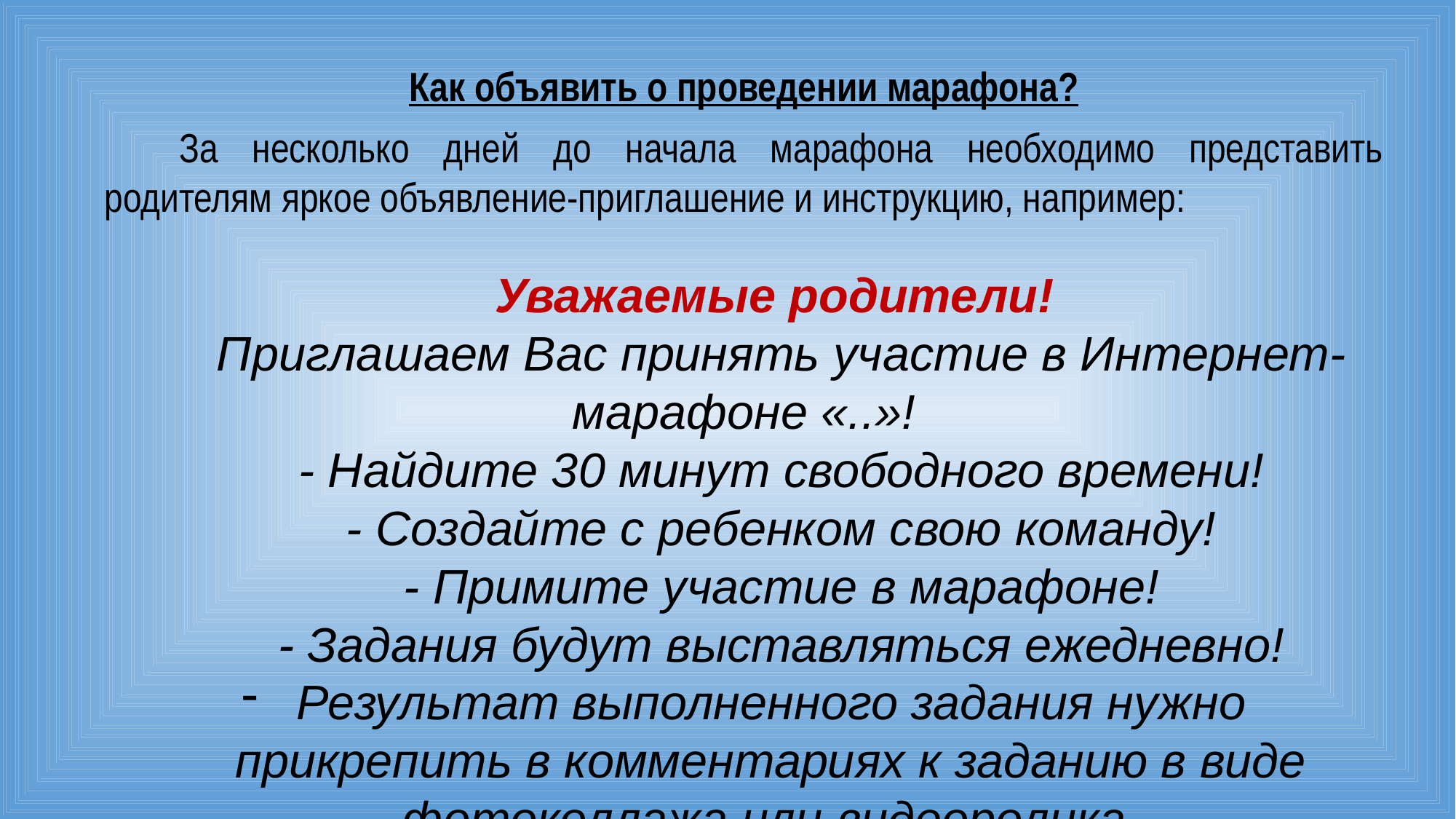

Как объявить о проведении марафона?
За несколько дней до начала марафона необходимо представить родителям яркое объявление-приглашение и инструкцию, например:

Уважаемые родители!
Приглашаем Вас принять участие в Интернет-марафоне «..»!
- Найдите 30 минут свободного времени!
- Создайте с ребенком свою команду!
- Примите участие в марафоне!
- Задания будут выставляться ежедневно!
Результат выполненного задания нужно прикрепить в комментариях к заданию в виде фотоколлажа или видеоролика.